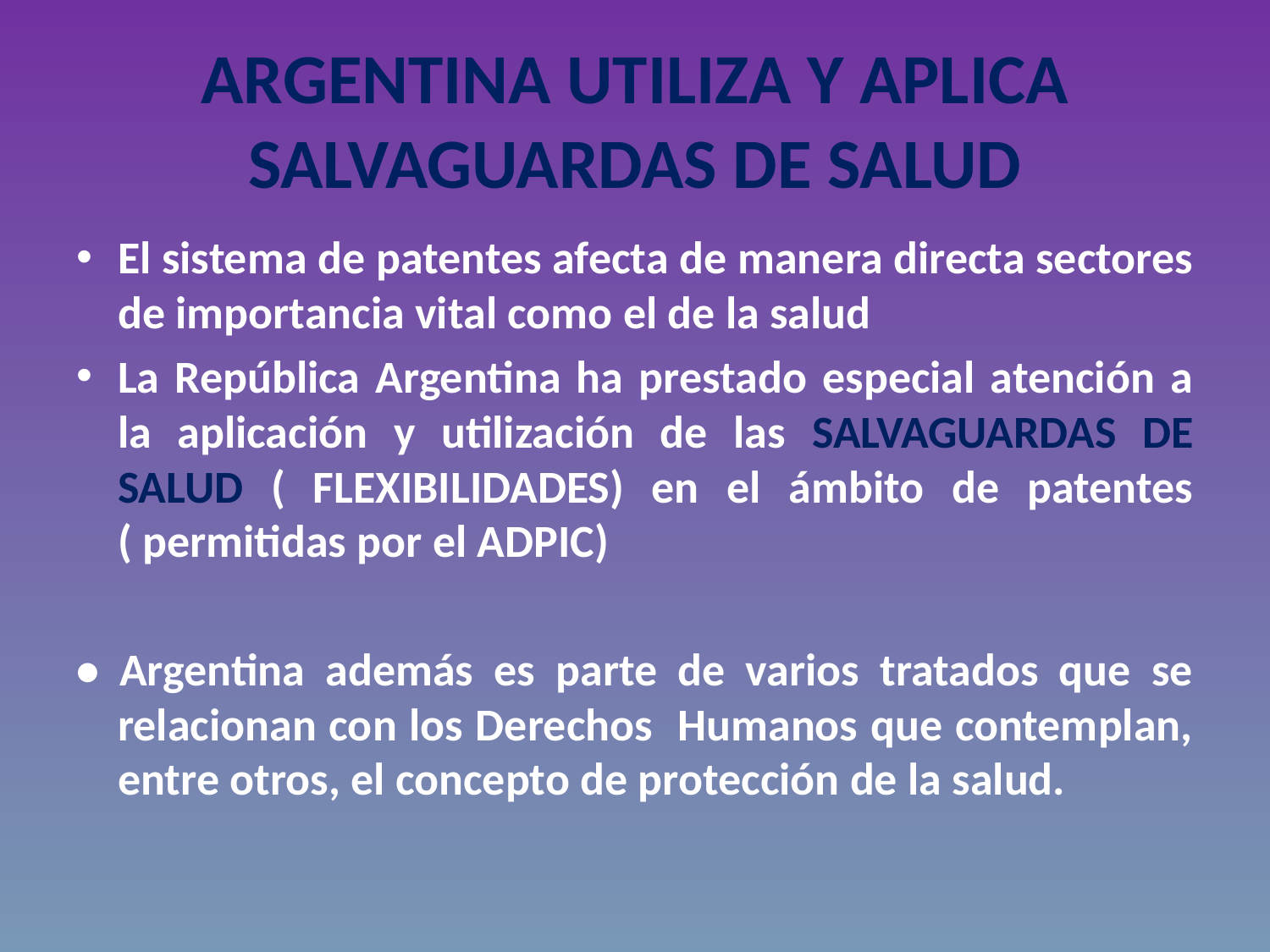

# ARGENTINA UTILIZA Y APLICA SALVAGUARDAS DE SALUD
El sistema de patentes afecta de manera directa sectores de importancia vital como el de la salud
La República Argentina ha prestado especial atención a la aplicación y utilización de las SALVAGUARDAS DE SALUD ( FLEXIBILIDADES) en el ámbito de patentes ( permitidas por el ADPIC)

• Argentina además es parte de varios tratados que se relacionan con los Derechos  Humanos que contemplan, entre otros, el concepto de protección de la salud.